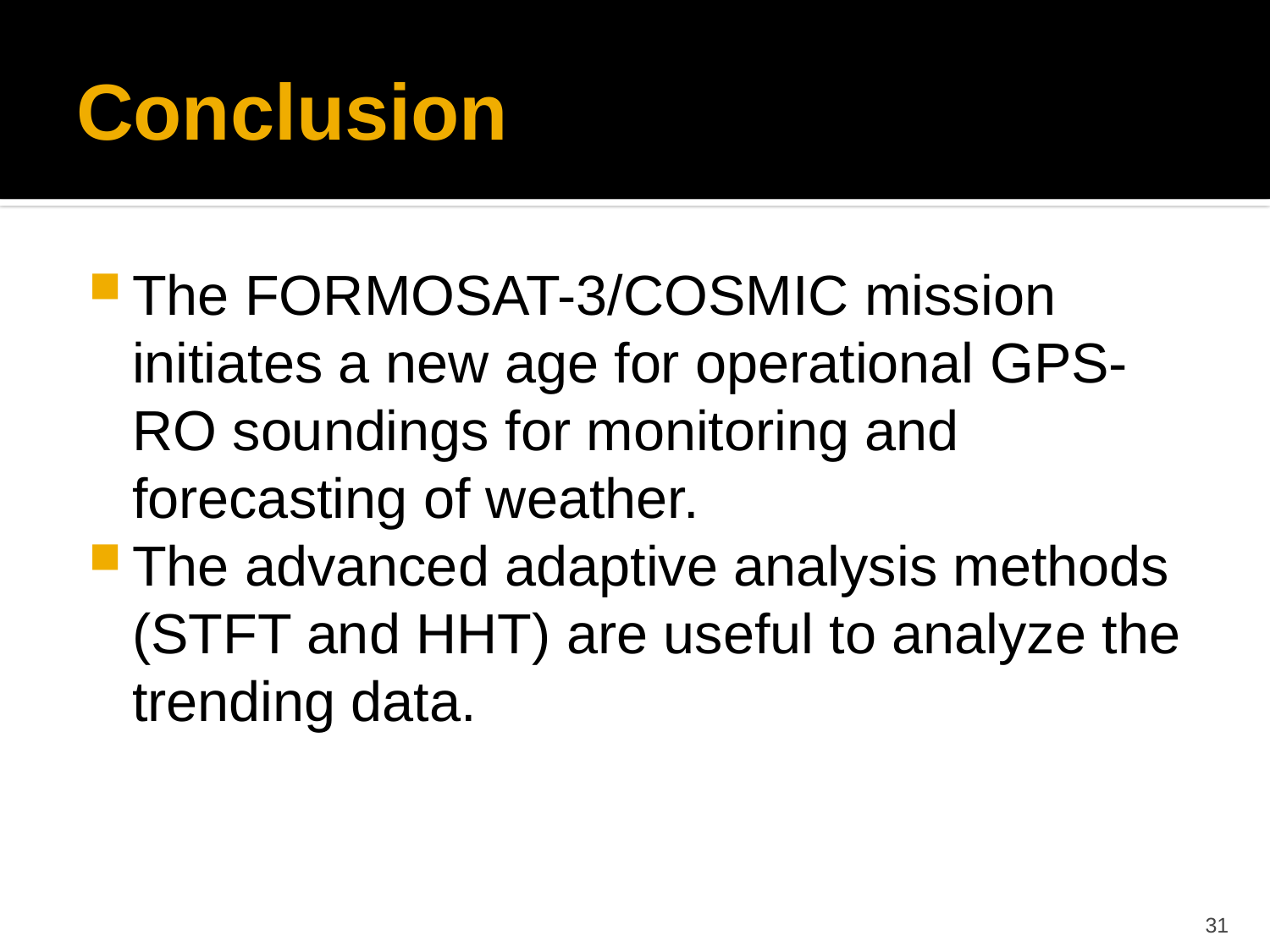

# Conclusion
The FORMOSAT-3/COSMIC mission initiates a new age for operational GPS-RO soundings for monitoring and forecasting of weather.
The advanced adaptive analysis methods (STFT and HHT) are useful to analyze the trending data.
31